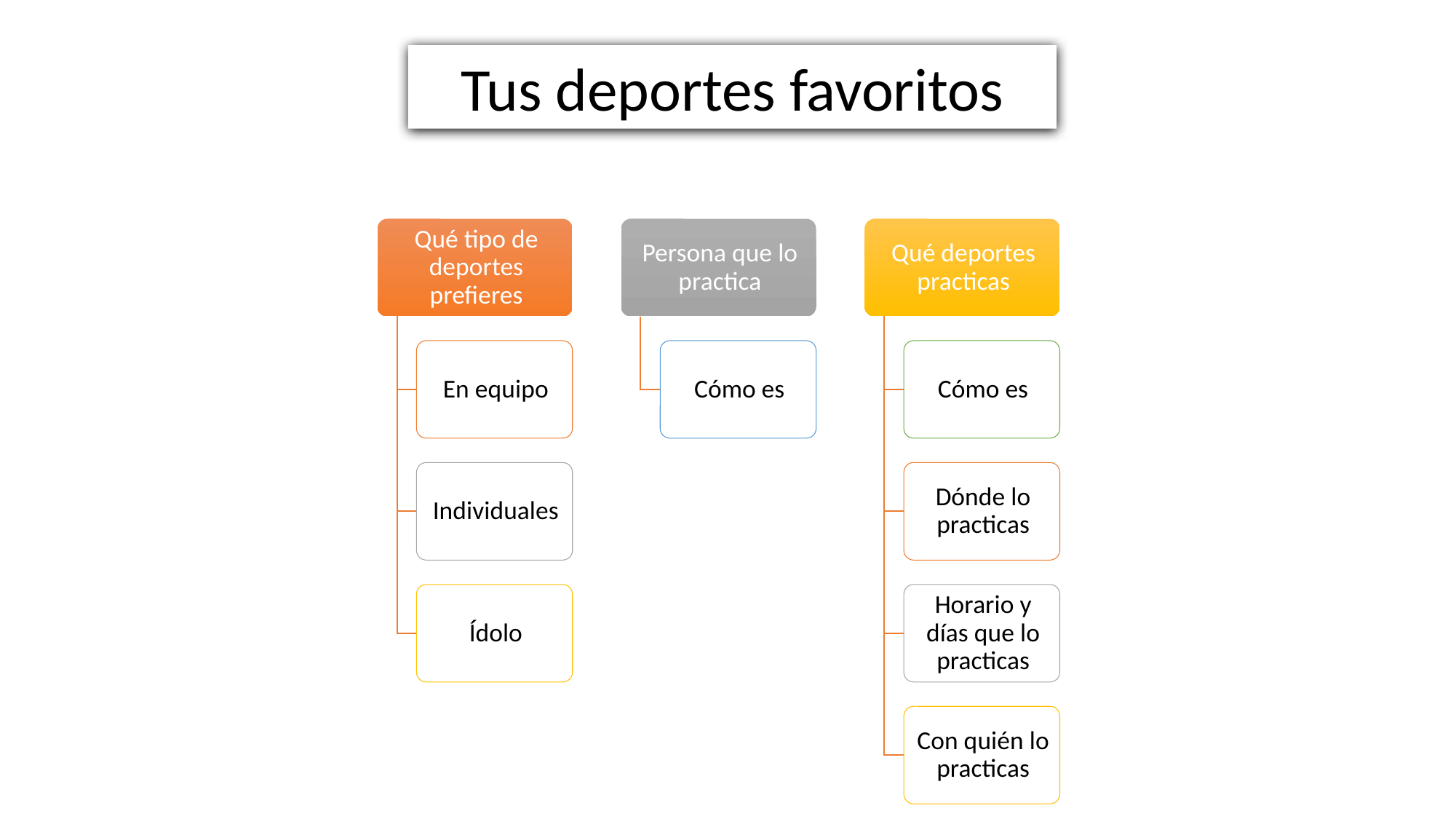

Tus deportes favoritos
Qué tipo de deportes prefieres
En equipo
Individuales
Ídolo
Persona que lo practica
Cómo es
Qué deportes practicas
Cómo es
Dónde lo practicas
Horario y días que lo practicas
Con quién lo practicas